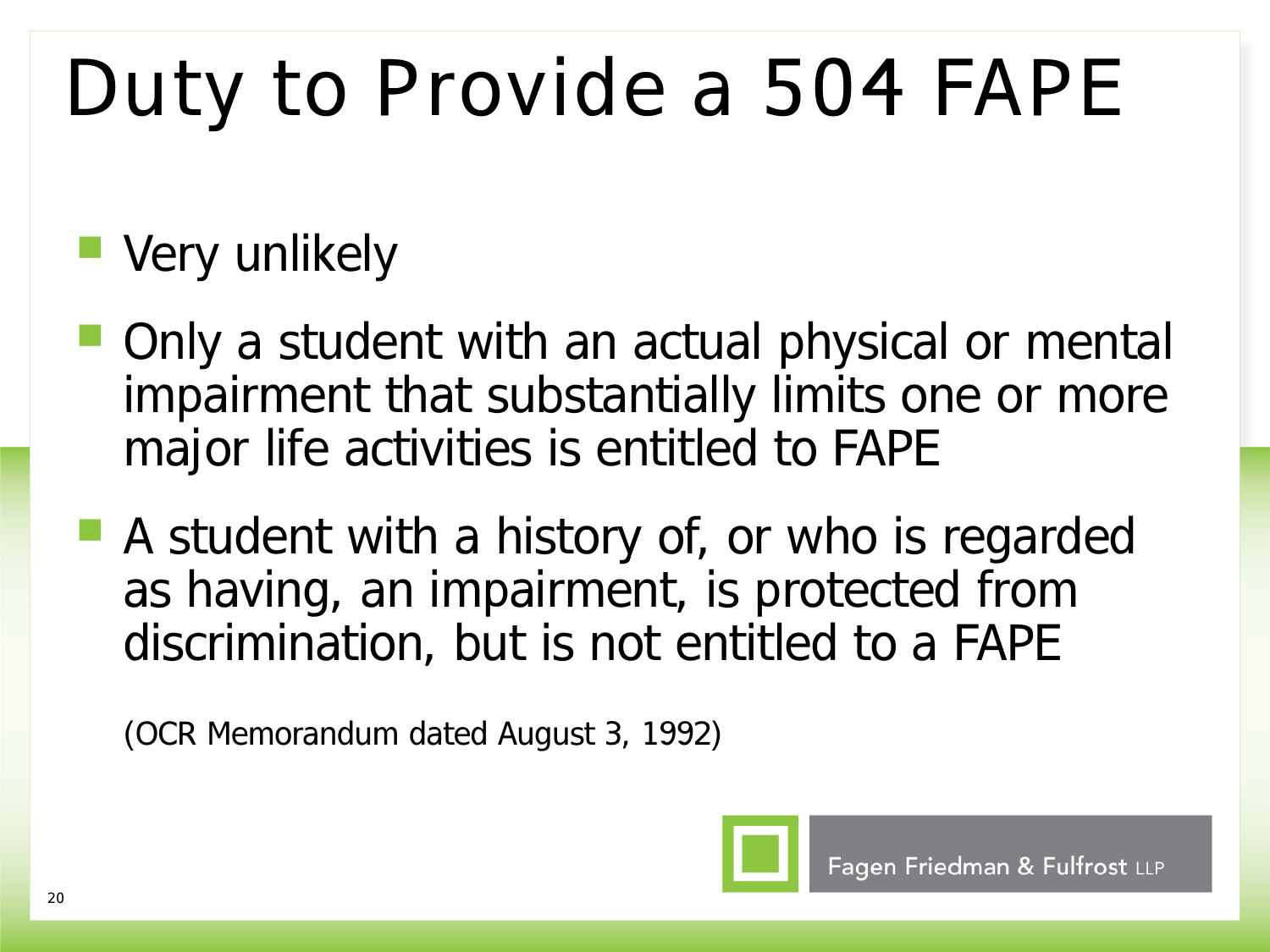

# Duty to Provide a 504 FAPE
Very unlikely

Only a student with an actual physical or mental impairment that substantially limits one or more major life activities is entitled to FAPE

A student with a history of, or who is regarded as having, an impairment, is protected from discrimination, but is not entitled to a FAPE

	(OCR Memorandum dated August 3, 1992)